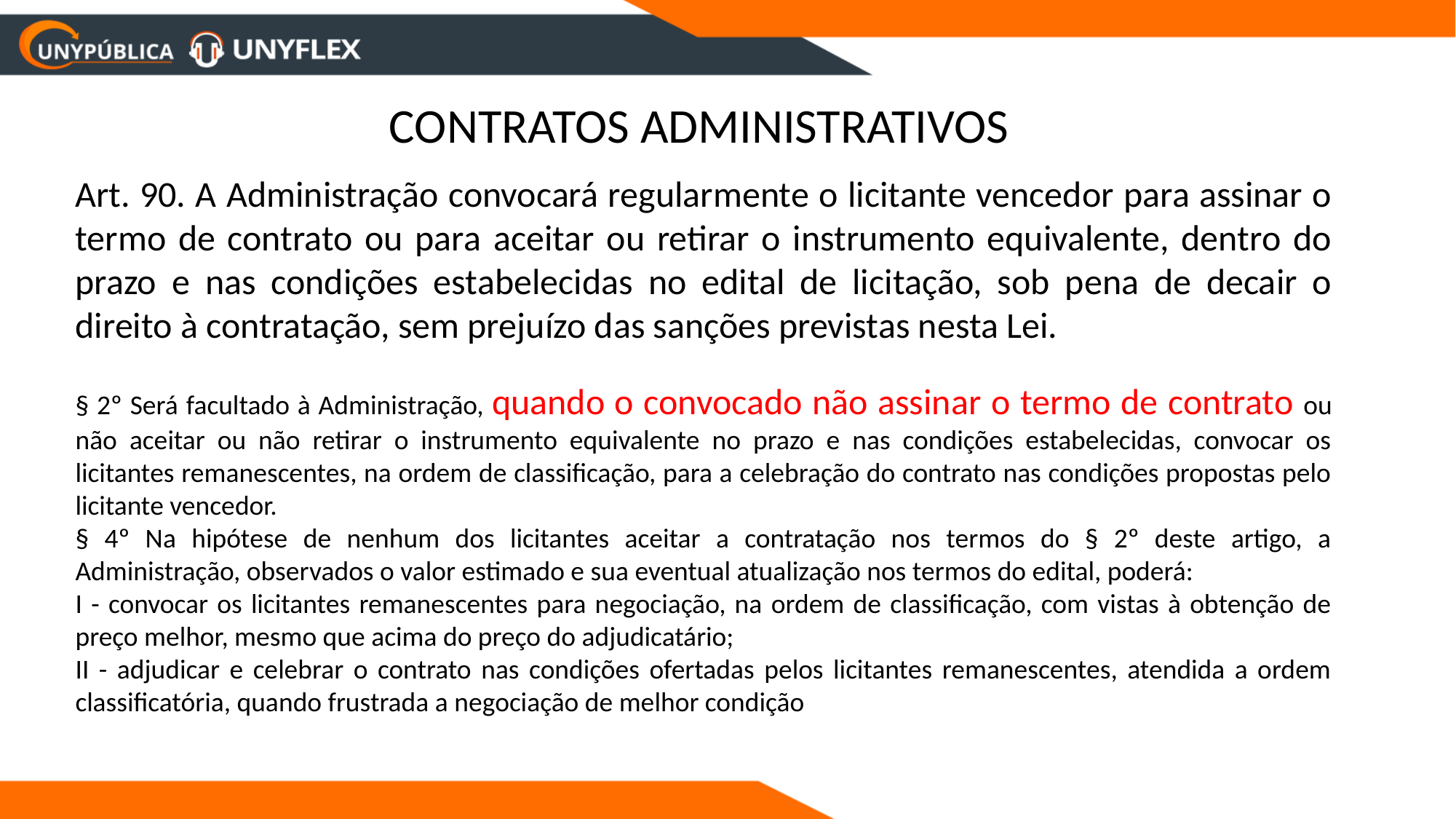

Contratos Administrativos

Art. 90. A Administração convocará regularmente o licitante vencedor para assinar o termo de contrato ou para aceitar ou retirar o instrumento equivalente, dentro do prazo e nas condições estabelecidas no edital de licitação, sob pena de decair o direito à contratação, sem prejuízo das sanções previstas nesta Lei.

§ 2º Será facultado à Administração, quando o convocado não assinar o termo de contrato ou não aceitar ou não retirar o instrumento equivalente no prazo e nas condições estabelecidas, convocar os licitantes remanescentes, na ordem de classificação, para a celebração do contrato nas condições propostas pelo licitante vencedor.
§ 4º Na hipótese de nenhum dos licitantes aceitar a contratação nos termos do § 2º deste artigo, a Administração, observados o valor estimado e sua eventual atualização nos termos do edital, poderá:
I - convocar os licitantes remanescentes para negociação, na ordem de classificação, com vistas à obtenção de preço melhor, mesmo que acima do preço do adjudicatário;
II - adjudicar e celebrar o contrato nas condições ofertadas pelos licitantes remanescentes, atendida a ordem classificatória, quando frustrada a negociação de melhor condição